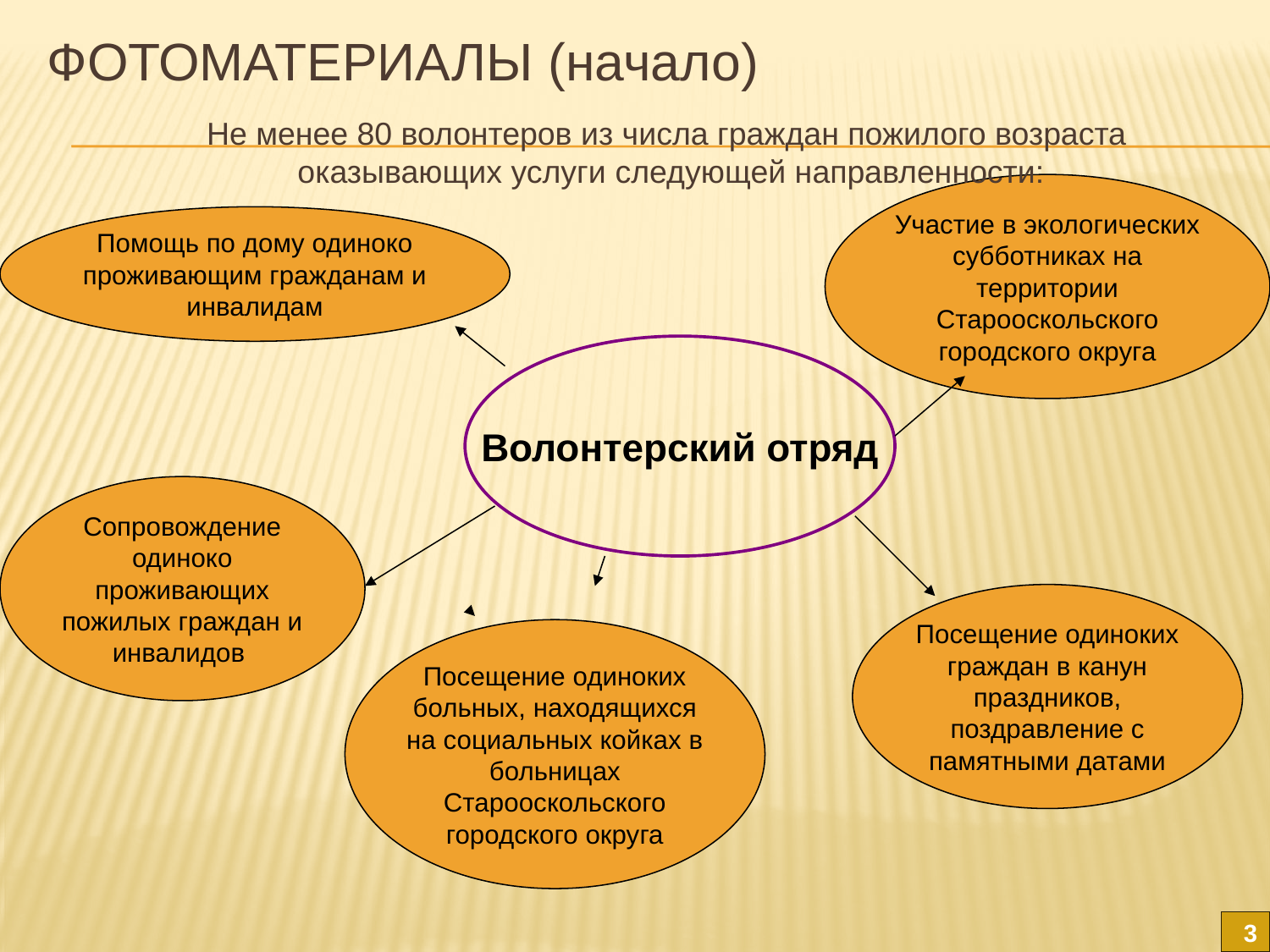

Фотоматериалы (начало)
# Не менее 80 волонтеров из числа граждан пожилого возраста оказывающих услуги следующей направленности:
Участие в экологических субботниках на территории Старооскольского городского округа
Помощь по дому одиноко проживающим гражданам и инвалидам

Волонтерский отряд

Сопровождение одиноко проживающих пожилых граждан и инвалидов

Посещение одиноких граждан в канун праздников, поздравление с памятными датами

Посещение одиноких больных, находящихся на социальных койках в больницах Старооскольского городского округа
3